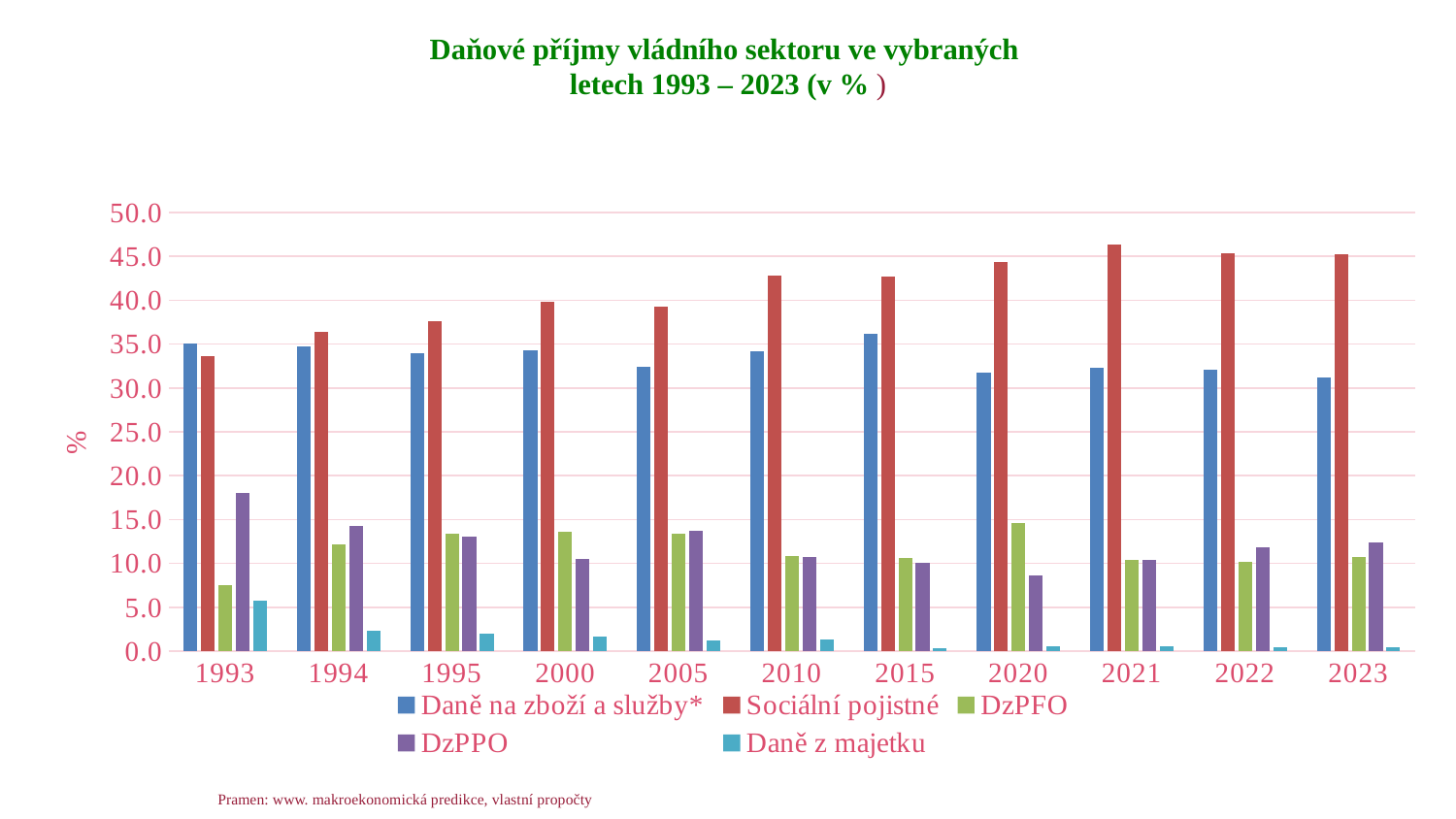

# Daňové příjmy vládního sektoru ve vybraných  letech 1993 – 2023 (v % )

### Chart

| Category | Daně na zboží a služby* | Sociální pojistné | DzPFO | DzPPO | Daně z majetku  |
|---|---|---|---|---|---|
| 1993 | 35.06361323155217 | 33.613231552162844 | 7.557251908396946 | 18.040712468193384 | 5.7251908396946565 |
| 1994 | 34.73094170403587 | 36.390134529147986 | 12.219730941704034 | 14.304932735426007 | 2.3542600896860986 |
| 1995 | 33.95931142410015 | 37.6564945226917 | 13.419405320813768 | 13.008607198748043 | 1.9561815336463222 |
| 2000 | 34.33166943982252 | 39.85024958402662 | 13.630061009428731 | 10.510260676650027 | 1.6777592900721023 |
| 2005 | 32.3890462700661 | 39.2823418319169 | 13.408876298394713 | 13.692162417374881 | 1.2275731822474032 |
| 2010 | 34.217067108533556 | 42.833471416735705 | 10.853355426677712 | 10.770505385252694 | 1.3256006628003314 |
| 2015 | 36.188023180940114 | 42.69156471345782 | 10.624597553122987 | 10.109465550547329 | 0.38634900193174504 |
| 2020 | 31.802638006839278 | 44.406448461162675 | 14.606741573033707 | 8.646800195407915 | 0.537371763556424 |
| 2021 | 32.265446224256294 | 46.36155606407323 | 10.434782608695652 | 10.434782608695652 | 0.5034324942791762 |
| 2022 | 32.1004295250785 | 45.37423586048972 | 10.182682071094268 | 11.882327537144043 | 0.46032500619346367 |
| 2023 | 31.18135264814362 | 45.25242721827957 | 10.761103055533951 | 12.379442063889178 | 0.4256750141536943 |
Pramen: www. makroekonomická predikce, vlastní propočty